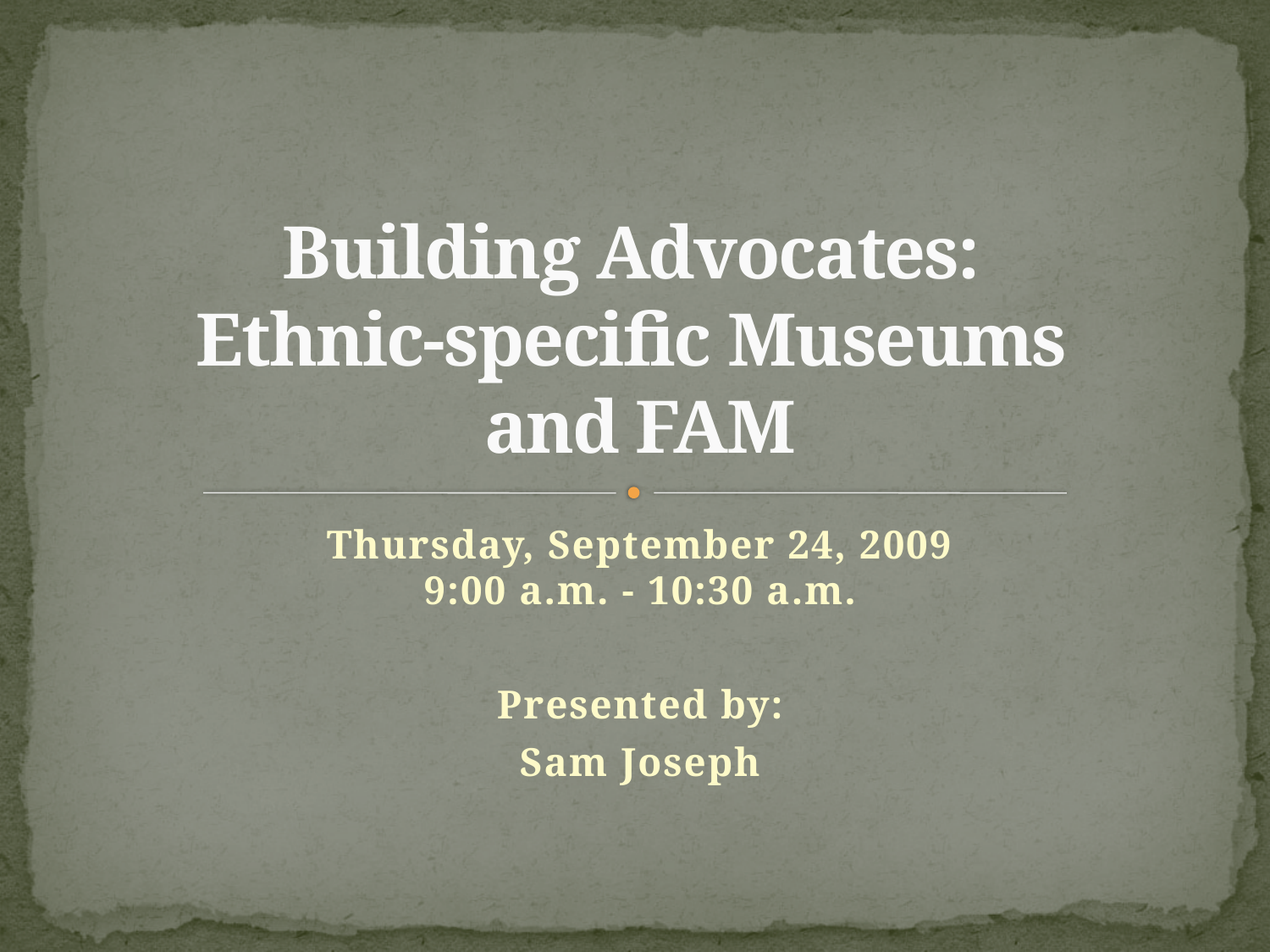

# Building Advocates: Ethnic-specific Museums and FAM
Thursday, September 24, 2009
9:00 a.m. - 10:30 a.m.

Presented by:
Sam Joseph